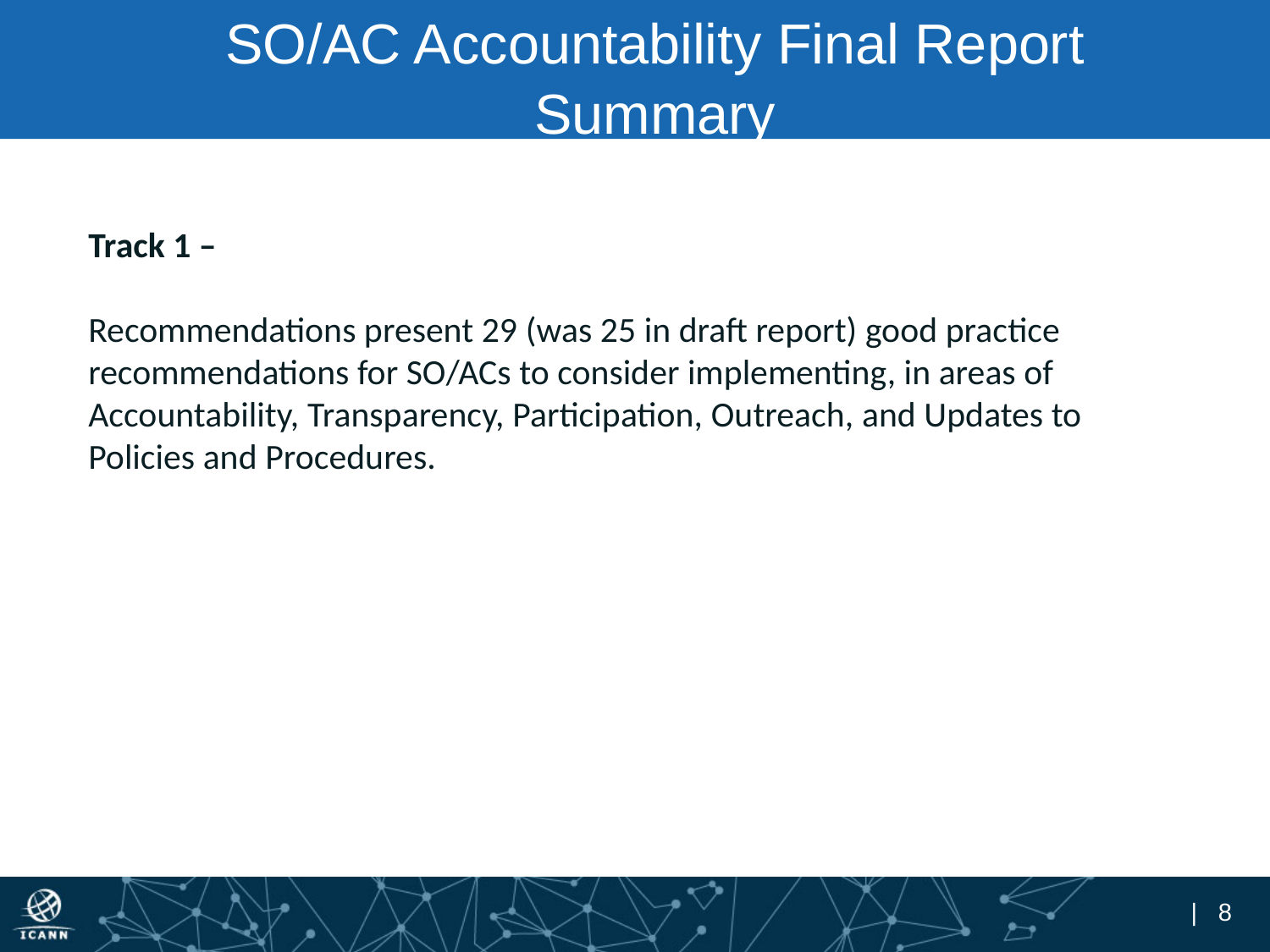

# SO/AC Accountability Final Report Summary
Track 1 –

Recommendations present 29 (was 25 in draft report) good practice recommendations for SO/ACs to consider implementing, in areas of Accountability, Transparency, Participation, Outreach, and Updates to Policies and Procedures.